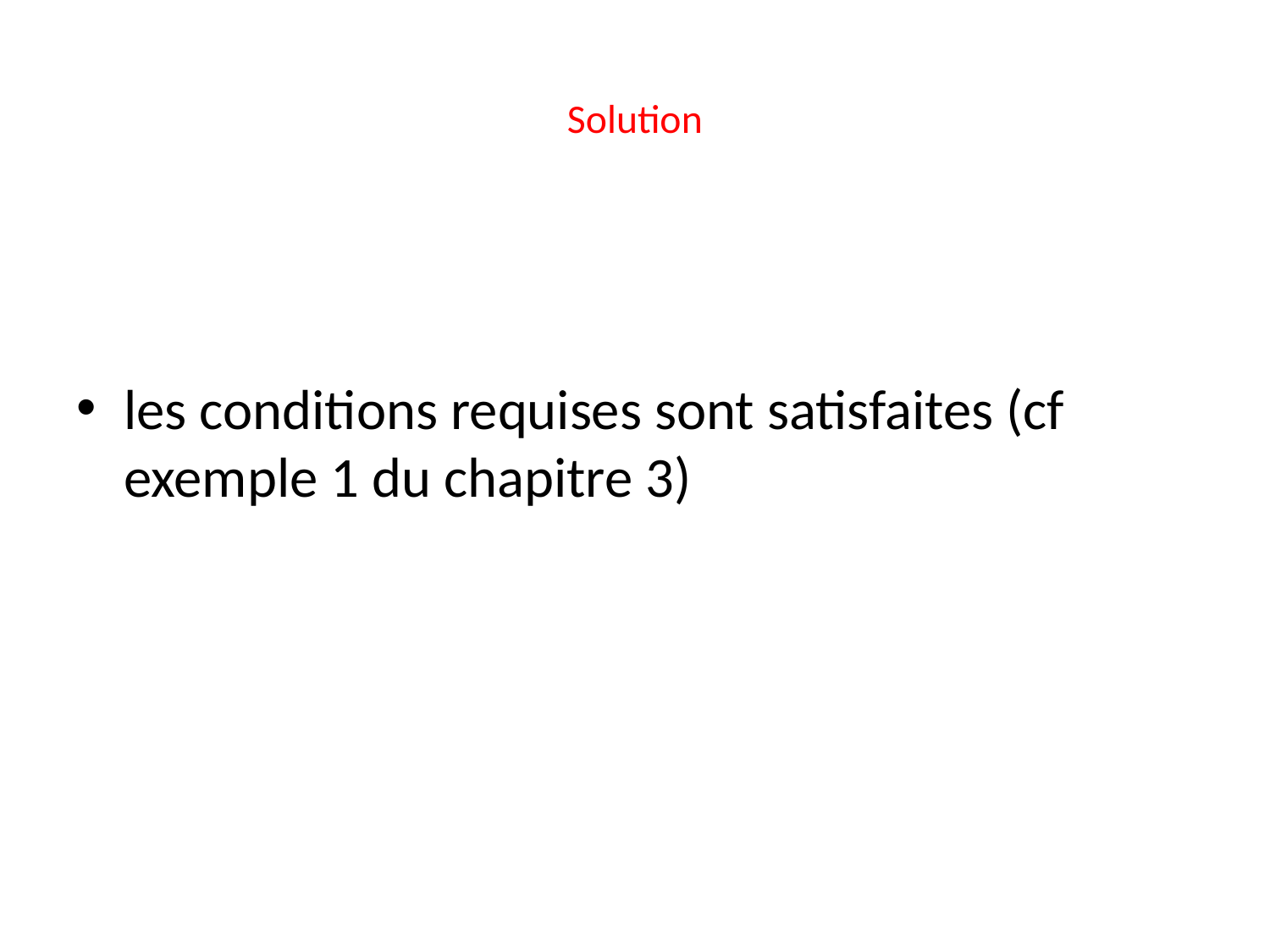

# Solution

les conditions requises sont satisfaites (cf exemple 1 du chapitre 3)